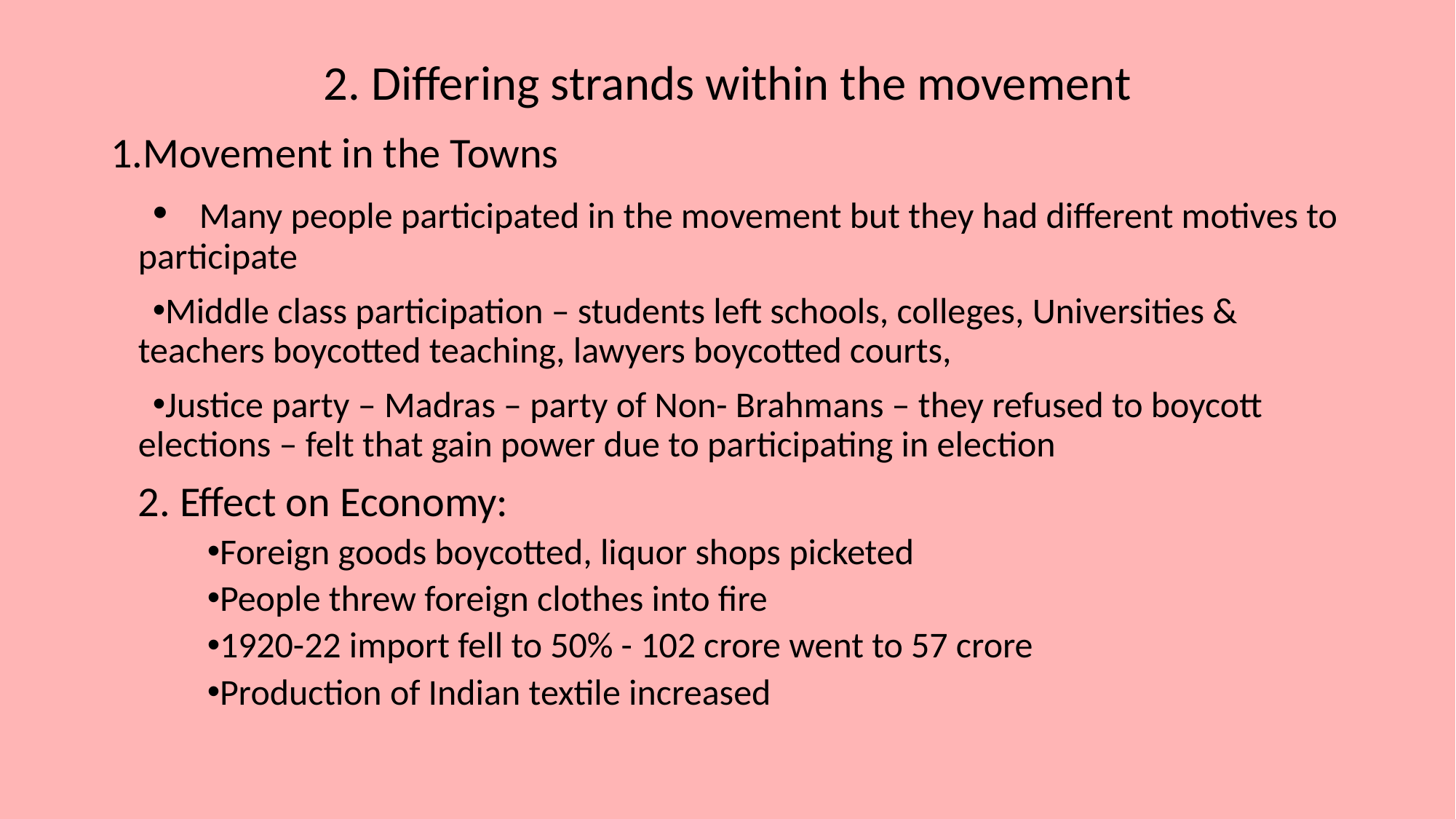

# 2. Differing strands within the movement
1.Movement in the Towns
	Many people participated in the movement but they had different motives to participate
Middle class participation – students left schools, colleges, Universities & teachers boycotted teaching, lawyers boycotted courts,
Justice party – Madras – party of Non- Brahmans – they refused to boycott elections – felt that gain power due to participating in election
2. Effect on Economy:
Foreign goods boycotted, liquor shops picketed
People threw foreign clothes into fire
1920-22 import fell to 50% - 102 crore went to 57 crore
Production of Indian textile increased